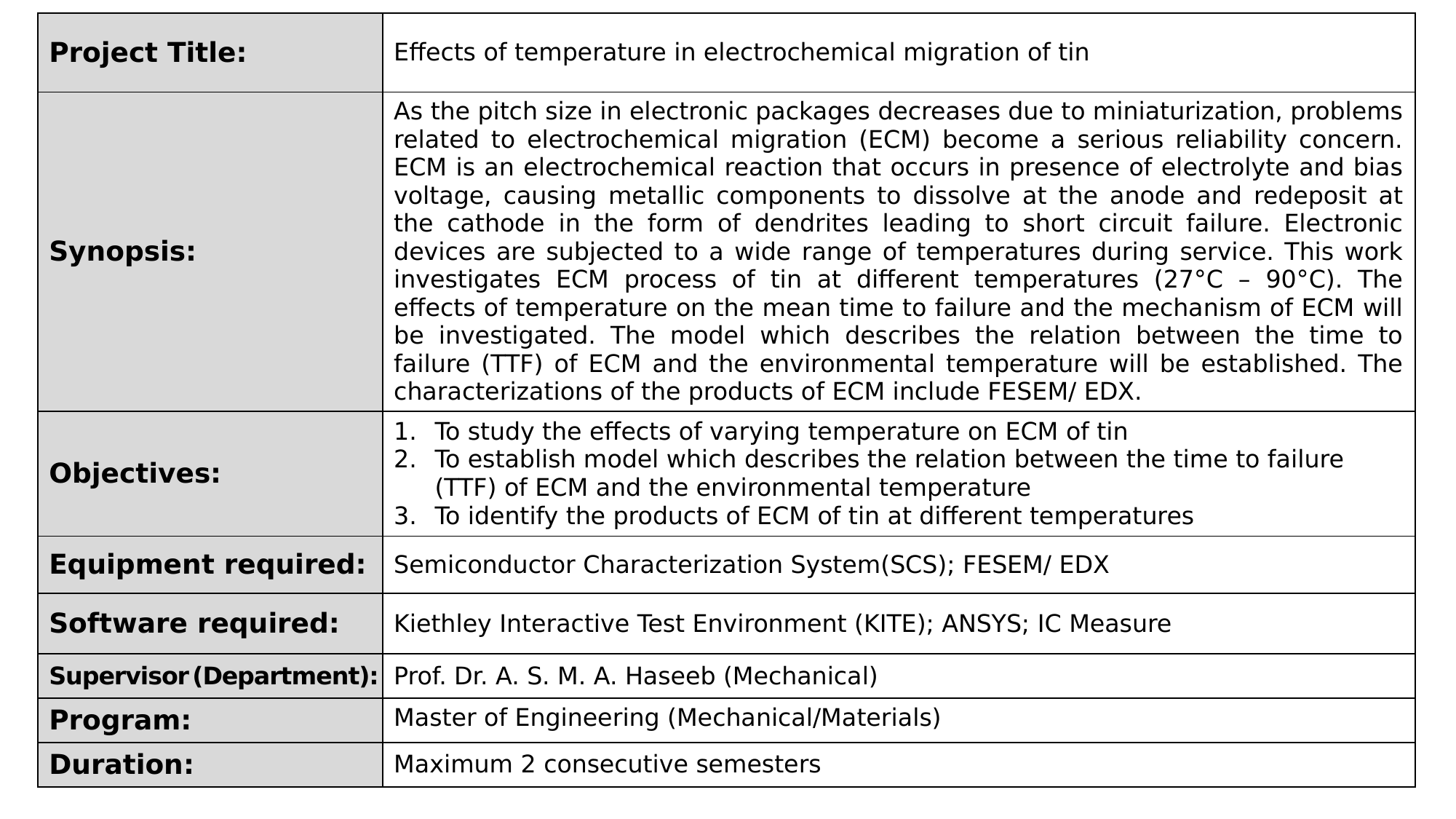

| Project Title: | Effects of temperature in electrochemical migration of tin |
| --- | --- |
| Synopsis: | As the pitch size in electronic packages decreases due to miniaturization, problems related to electrochemical migration (ECM) become a serious reliability concern. ECM is an electrochemical reaction that occurs in presence of electrolyte and bias voltage, causing metallic components to dissolve at the anode and redeposit at the cathode in the form of dendrites leading to short circuit failure. Electronic devices are subjected to a wide range of temperatures during service. This work investigates ECM process of tin at different temperatures (27°C – 90°C). The effects of temperature on the mean time to failure and the mechanism of ECM will be investigated. The model which describes the relation between the time to failure (TTF) of ECM and the environmental temperature will be established. The characterizations of the products of ECM include FESEM/ EDX. |
| Objectives: | To study the effects of varying temperature on ECM of tin To establish model which describes the relation between the time to failure (TTF) of ECM and the environmental temperature To identify the products of ECM of tin at different temperatures |
| Equipment required: | Semiconductor Characterization System(SCS); FESEM/ EDX |
| Software required: | Kiethley Interactive Test Environment (KITE); ANSYS; IC Measure |
| Supervisor (Department): | Prof. Dr. A. S. M. A. Haseeb (Mechanical) |
| Program: | Master of Engineering (Mechanical/Materials) |
| Duration: | Maximum 2 consecutive semesters |